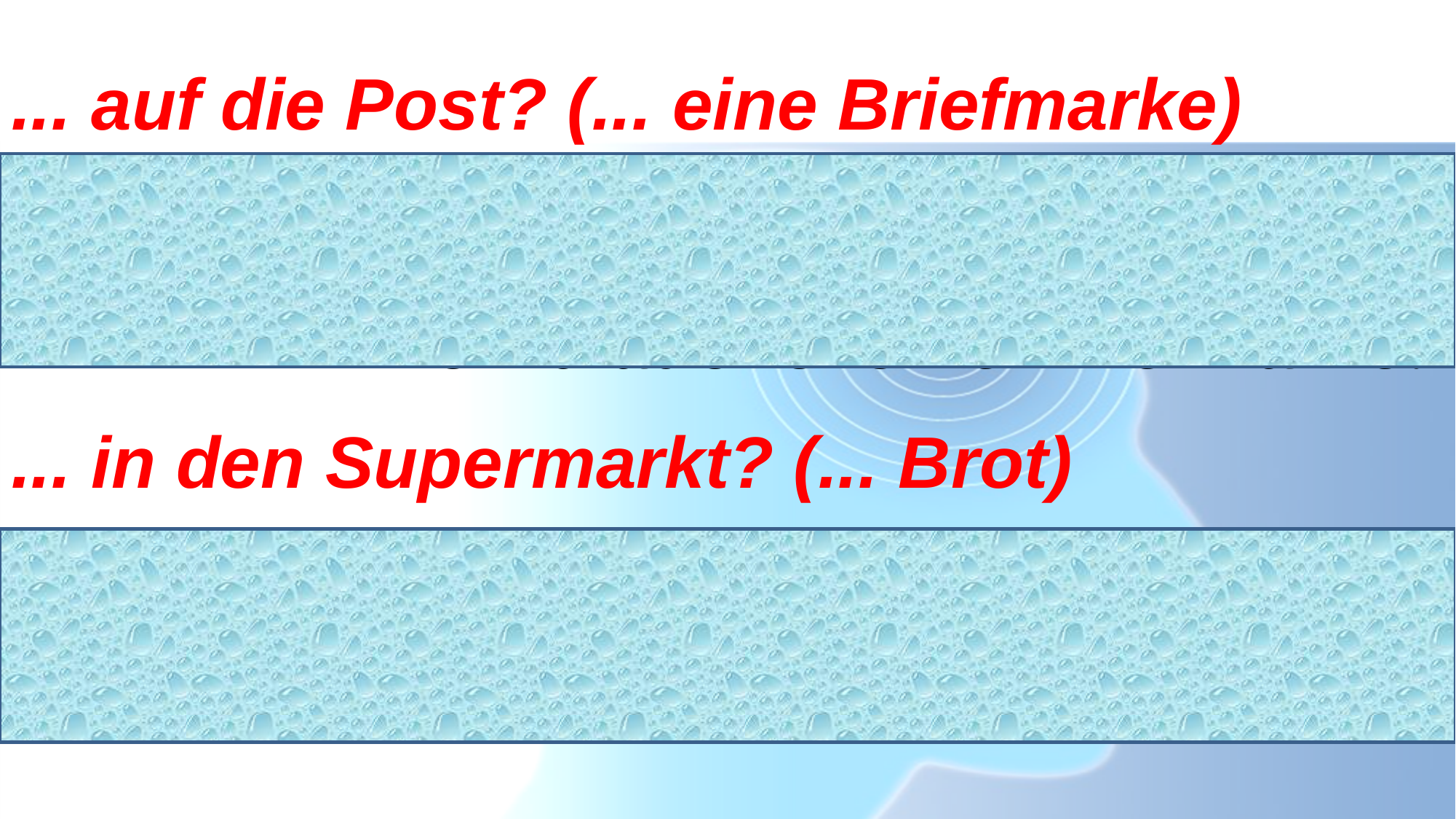

... auf die Post? (... eine Briefmarke)

Wozu gehst du auf die Post?
Ich brauche  eine Briefmarke.
... in den Supermarkt? (... Brot)
Wozu gehst du in den Supermarkt?

Ich brauche Brot.